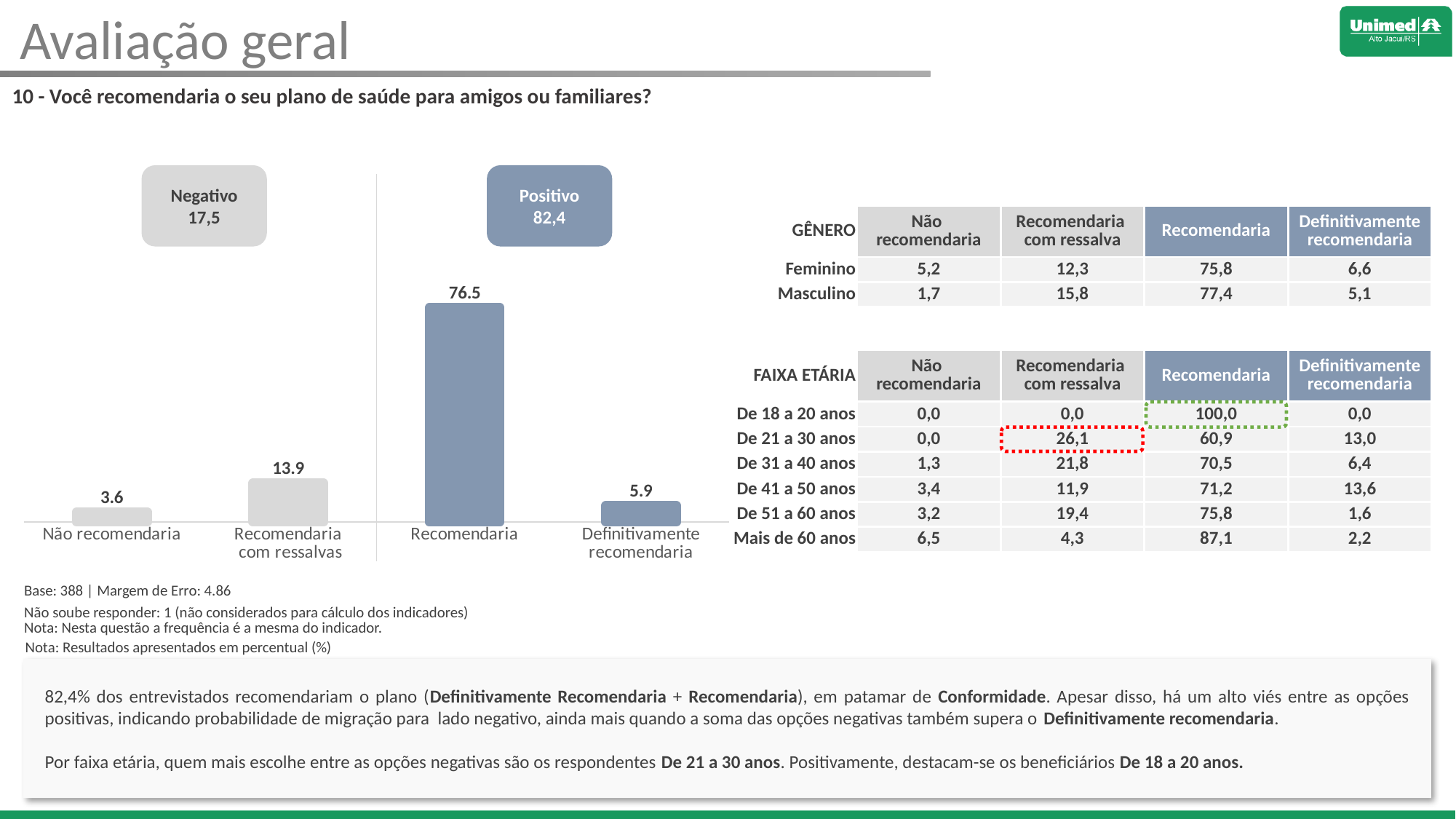

Avaliação geral
10 - Você recomendaria o seu plano de saúde para amigos ou familiares?
Negativo 17,5
Positivo 82,4

### Chart

| Category |  |
|---|---|
| Não recomendaria | 3.608247422680412 |
| Recomendaria
 com ressalvas | 13.917525773195877 |
| Recomendaria | 76.5463917525773 |
| Definitivamente recomendaria | 5.927835051546391 |
| GÊNERO | Não recomendaria | Recomendaria com ressalva | Recomendaria | Definitivamente recomendaria |
| --- | --- | --- | --- | --- |
| Feminino | 5,2 | 12,3 | 75,8 | 6,6 |
| Masculino | 1,7 | 15,8 | 77,4 | 5,1 |
|  |  |  |  |  |
| FAIXA ETÁRIA | Não recomendaria | Recomendaria com ressalva | Recomendaria | Definitivamente recomendaria |
| De 18 a 20 anos | 0,0 | 0,0 | 100,0 | 0,0 |
| De 21 a 30 anos | 0,0 | 26,1 | 60,9 | 13,0 |
| De 31 a 40 anos | 1,3 | 21,8 | 70,5 | 6,4 |
| De 41 a 50 anos | 3,4 | 11,9 | 71,2 | 13,6 |
| De 51 a 60 anos | 3,2 | 19,4 | 75,8 | 1,6 |
| Mais de 60 anos | 6,5 | 4,3 | 87,1 | 2,2 |

| Base: 388 | Margem de Erro: 4.86 |  |
| --- | --- |
| Não soube responder: 1 (não considerados para cálculo dos indicadores) Nota: Nesta questão a frequência é a mesma do indicador. |  |
| Nota: Resultados apresentados em percentual (%) |  |
82,4% dos entrevistados recomendariam o plano (Definitivamente Recomendaria + Recomendaria), em patamar de Conformidade. Apesar disso, há um alto viés entre as opções positivas, indicando probabilidade de migração para  lado negativo, ainda mais quando a soma das opções negativas também supera o Definitivamente recomendaria.

Por faixa etária, quem mais escolhe entre as opções negativas são os respondentes De 21 a 30 anos. Positivamente, destacam-se os beneficiários De 18 a 20 anos.